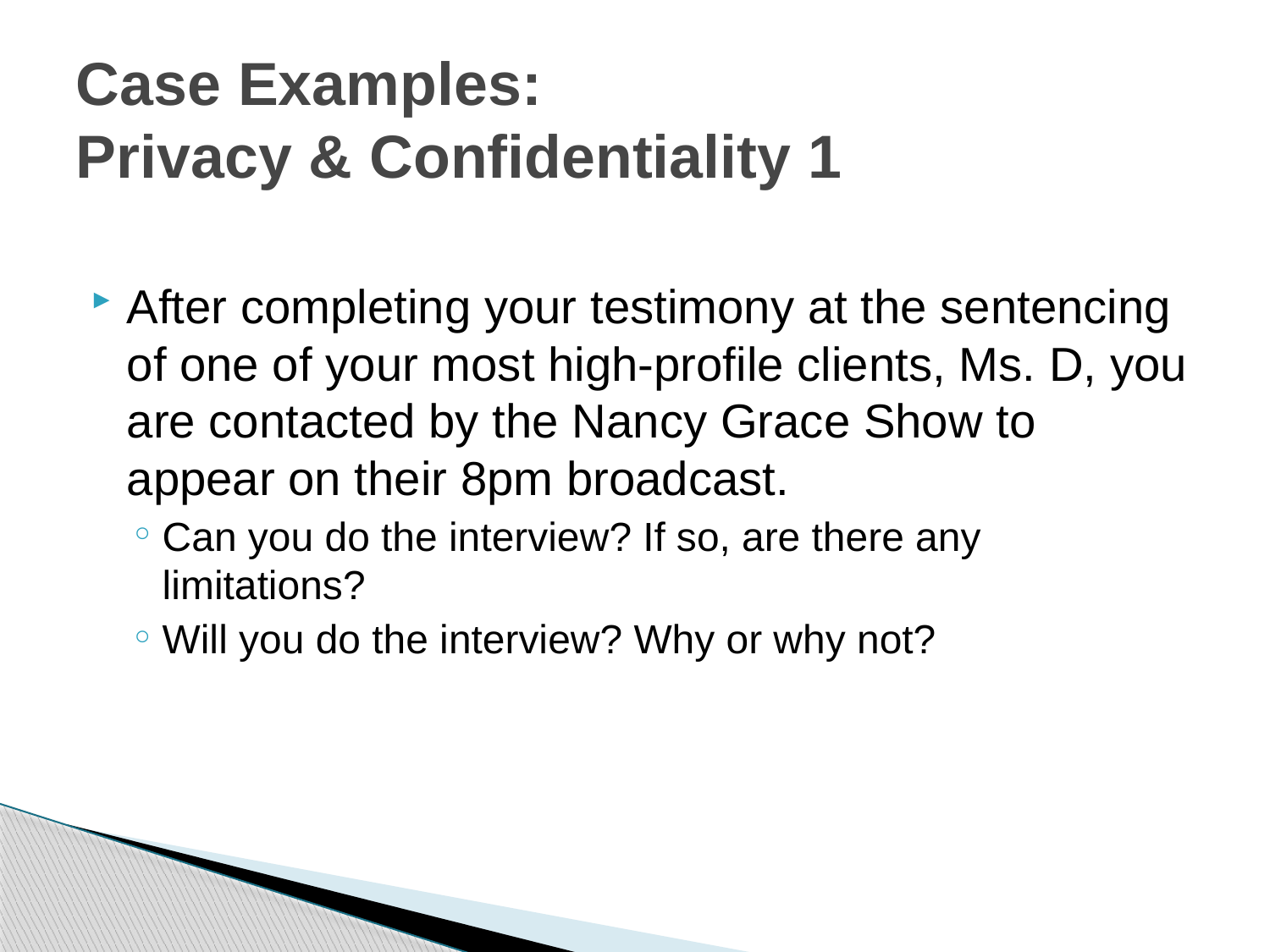

# Case Examples: Privacy & Confidentiality 1

After completing your testimony at the sentencing of one of your most high-profile clients, Ms. D, you are contacted by the Nancy Grace Show to appear on their 8pm broadcast.
Can you do the interview? If so, are there any limitations?
Will you do the interview? Why or why not?